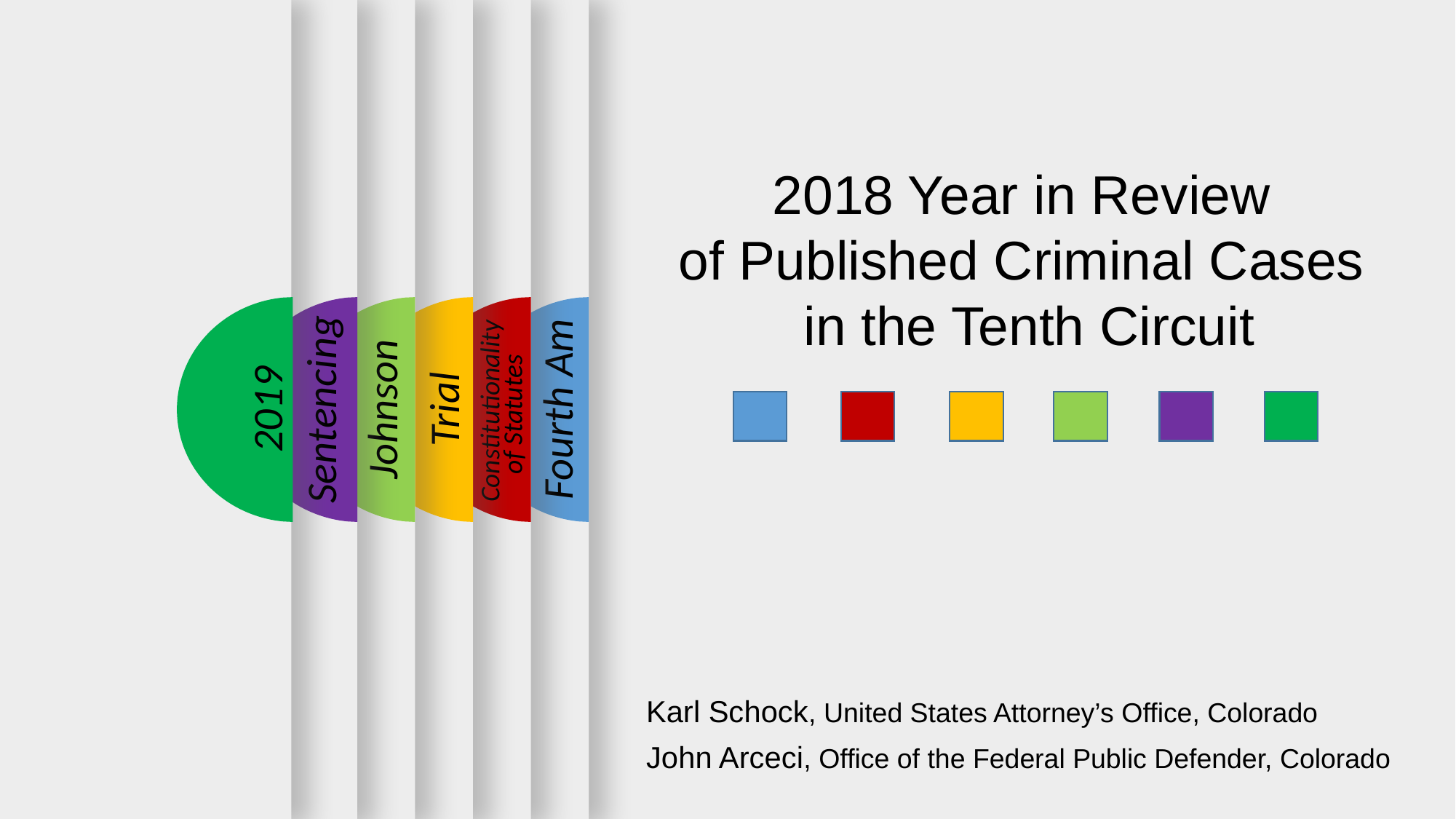

2018 Year in Review
of Published Criminal Cases
in the Tenth Circuit

2019
Sentencing
Fourth Am
Johnson
Trial
Constitutionality
of Statutes

Karl Schock, United States Attorney’s Office, Colorado
John Arceci, Office of the Federal Public Defender, Colorado